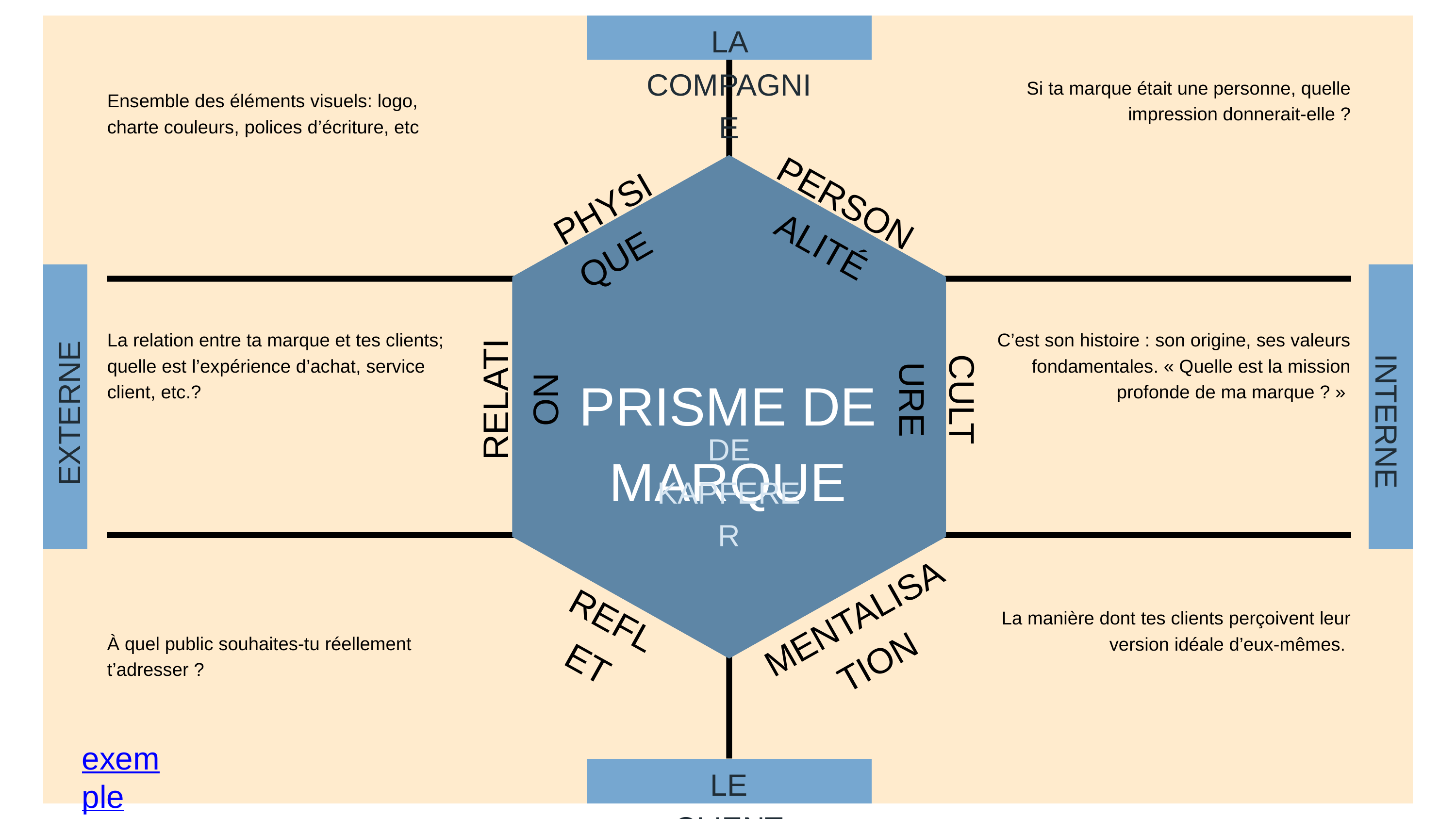

LA COMPAGNIE

Si ta marque était une personne, quelle impression donnerait-elle ?
Ensemble des éléments visuels: logo, charte couleurs, polices d’écriture, etc

PERSONALITÉ
PHYSIQUE

La relation entre ta marque et tes clients; quelle est l’expérience d’achat, service client, etc.?
C’est son histoire : son origine, ses valeurs fondamentales. « Quelle est la mission profonde de ma marque ? »
PRISME DE MARQUE
RELATION
CULTURE

EXTERNE
INTERNE
DE KAPFERER

MENTALISATION
REFLET
La manière dont tes clients perçoivent leur version idéale d’eux-mêmes.
À quel public souhaites-tu réellement t’adresser ?
LE CLIENT

exemple